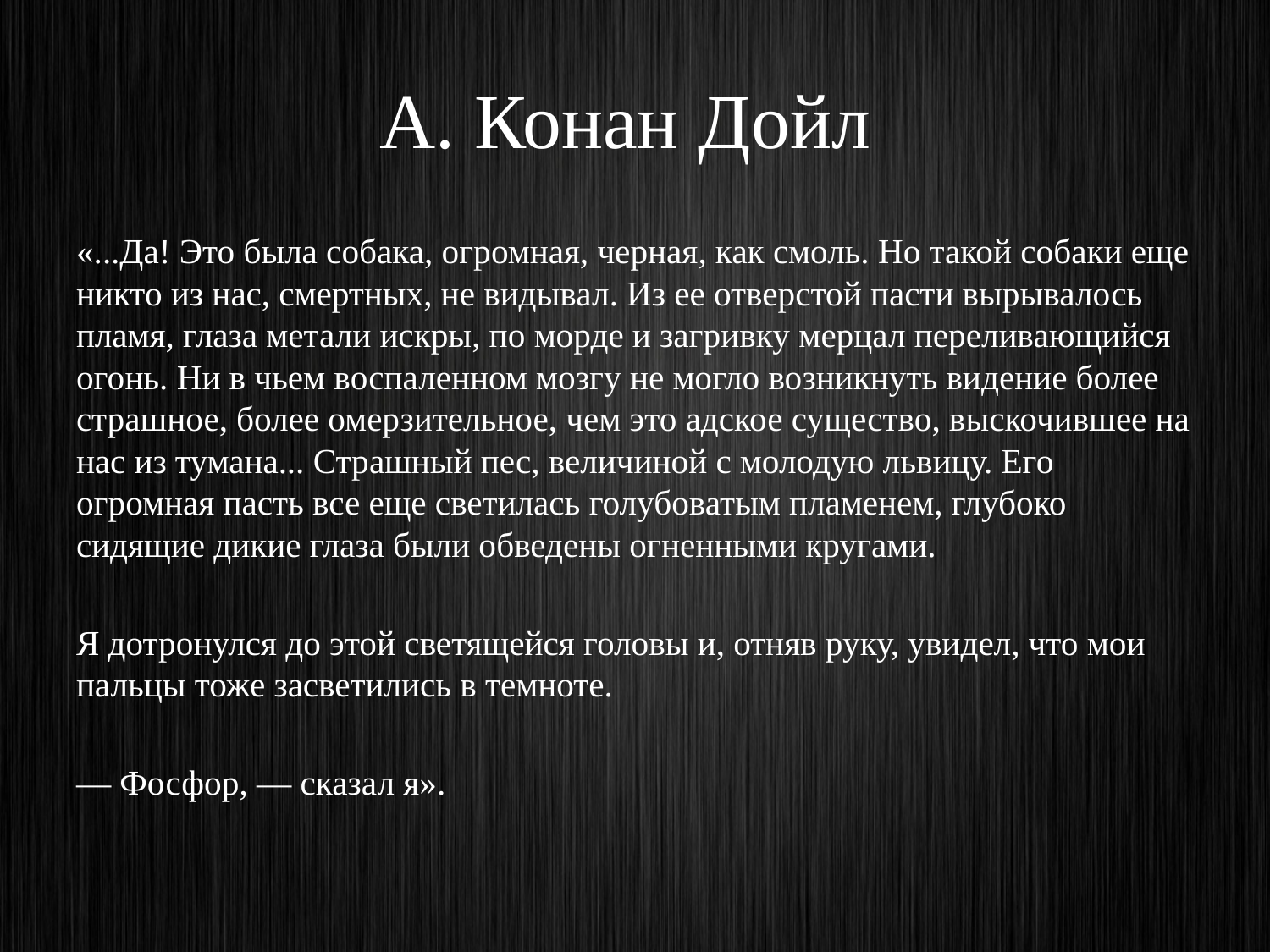

# А. Конан Дойл
«...Да! Это была собака, огромная, черная, как смоль. Но такой собаки еще никто из нас, смертных, не видывал. Из ее отверстой пасти вырывалось пламя, глаза метали искры, по морде и загривку мерцал переливающийся огонь. Ни в чьем воспаленном мозгу не могло возникнуть видение более страшное, более омерзительное, чем это адское существо, выскочившее на нас из тумана... Страшный пес, величиной с молодую львицу. Его огромная пасть все еще светилась голубоватым пламенем, глубоко сидящие дикие глаза были обведены огненными кругами.

Я дотронулся до этой светящейся головы и, отняв руку, увидел, что мои пальцы тоже засветились в темноте.

— Фосфор, — сказал я».